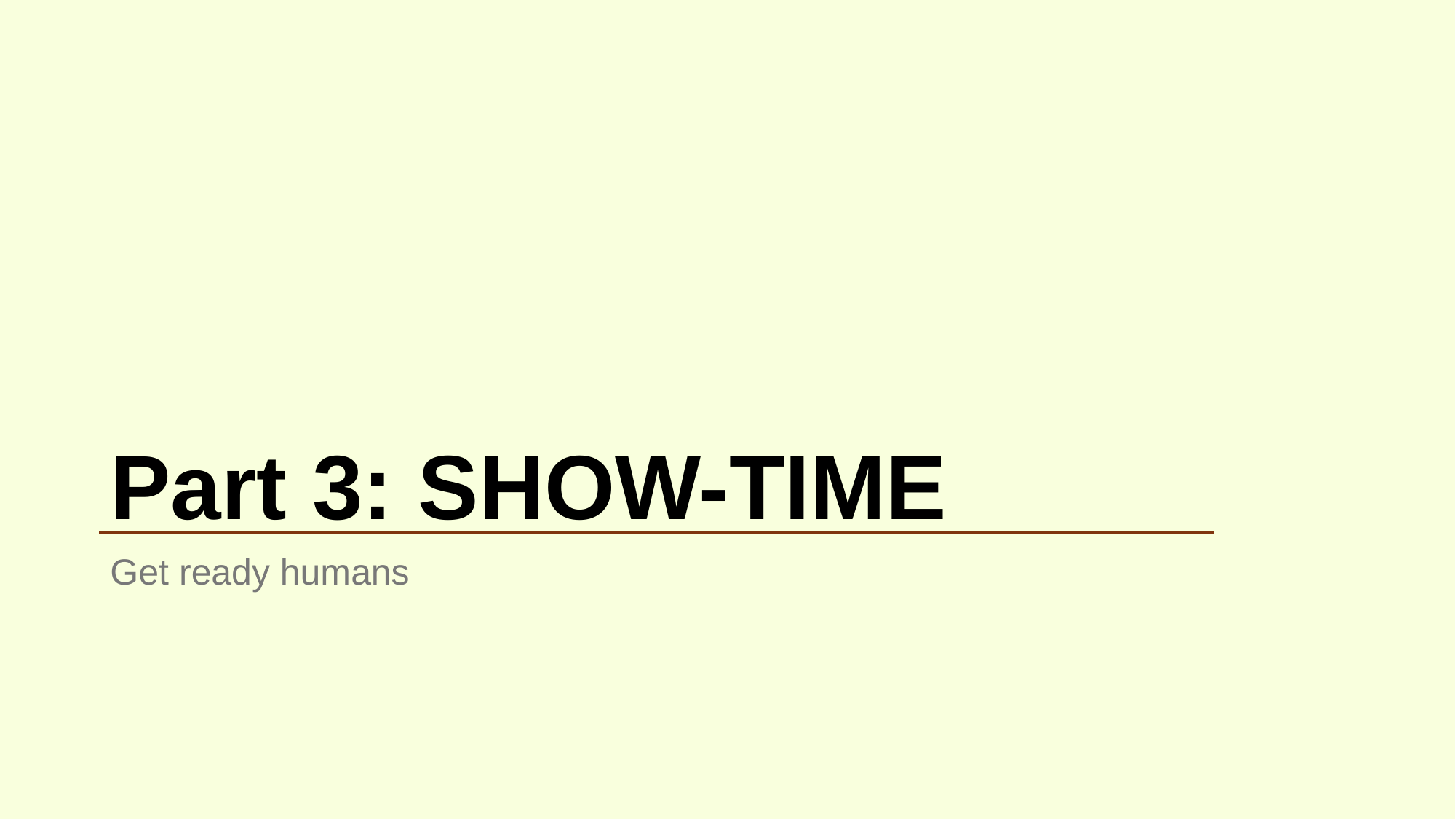

# Part 3: SHOW-TIME
Get ready humans